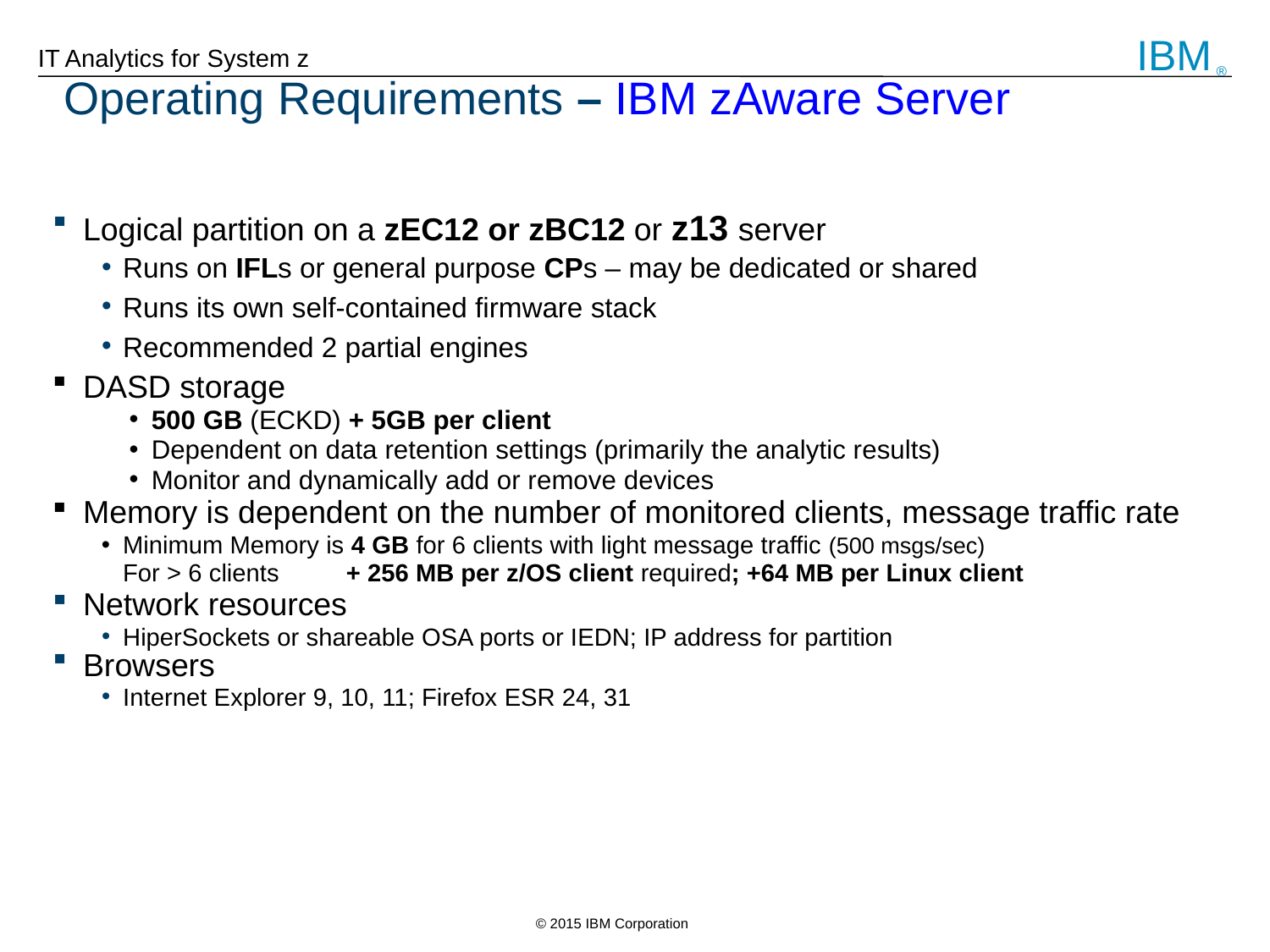

Operating Requirements – IBM zAware Server

Logical partition on a zEC12 or zBC12 or z13 server
Runs on IFLs or general purpose CPs – may be dedicated or shared
Runs its own self-contained firmware stack
Recommended 2 partial engines
DASD storage
500 GB (ECKD) + 5GB per client
Dependent on data retention settings (primarily the analytic results)
Monitor and dynamically add or remove devices
Memory is dependent on the number of monitored clients, message traffic rate
Minimum Memory is 4 GB for 6 clients with light message traffic (500 msgs/sec)
For > 6 clients	 + 256 MB per z/OS client required; +64 MB per Linux client
Network resources
HiperSockets or shareable OSA ports or IEDN; IP address for partition
Browsers
Internet Explorer 9, 10, 11; Firefox ESR 24, 31